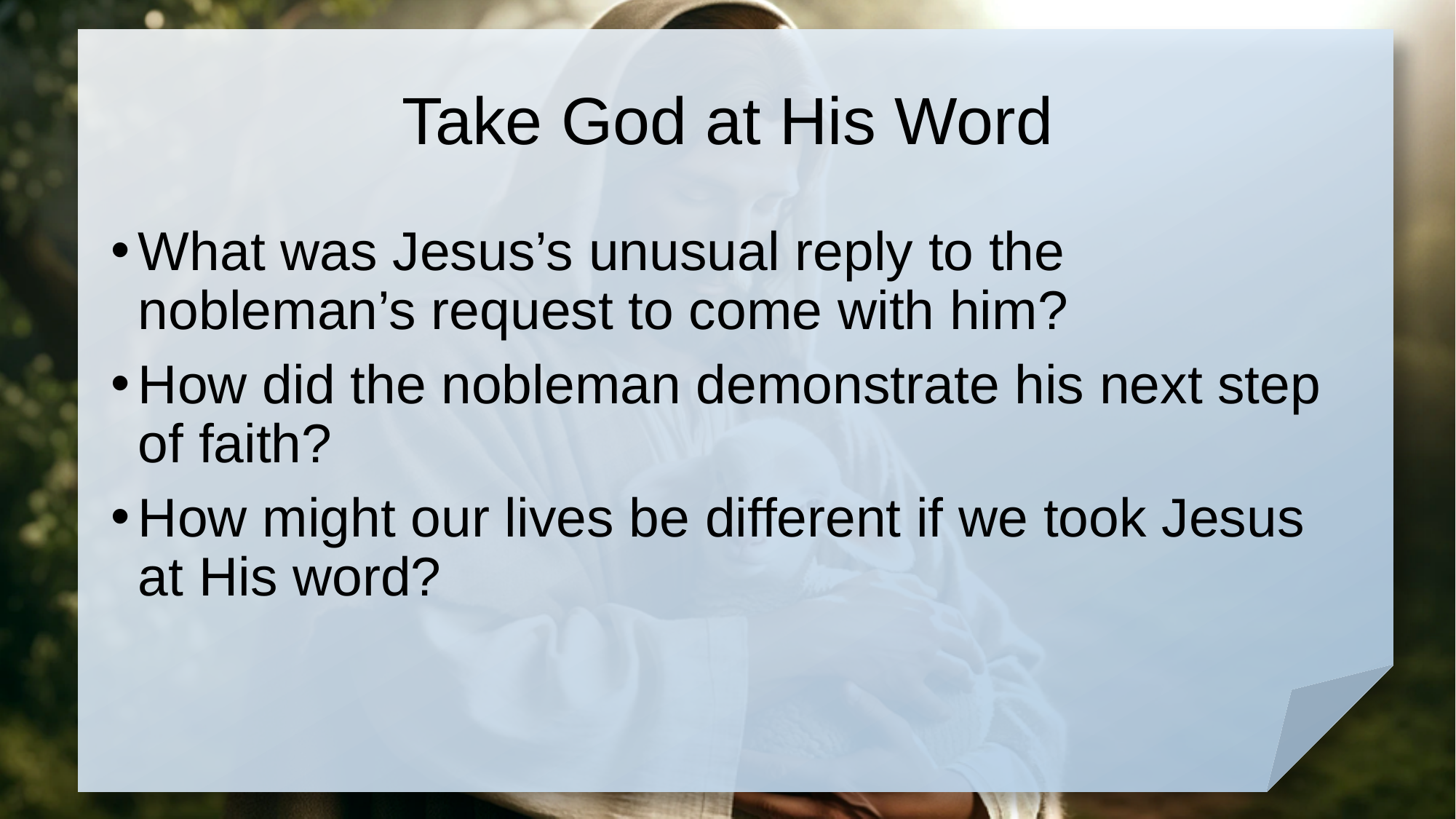

# Take God at His Word
What was Jesus’s unusual reply to the nobleman’s request to come with him?
How did the nobleman demonstrate his next step of faith?
How might our lives be different if we took Jesus at His word?